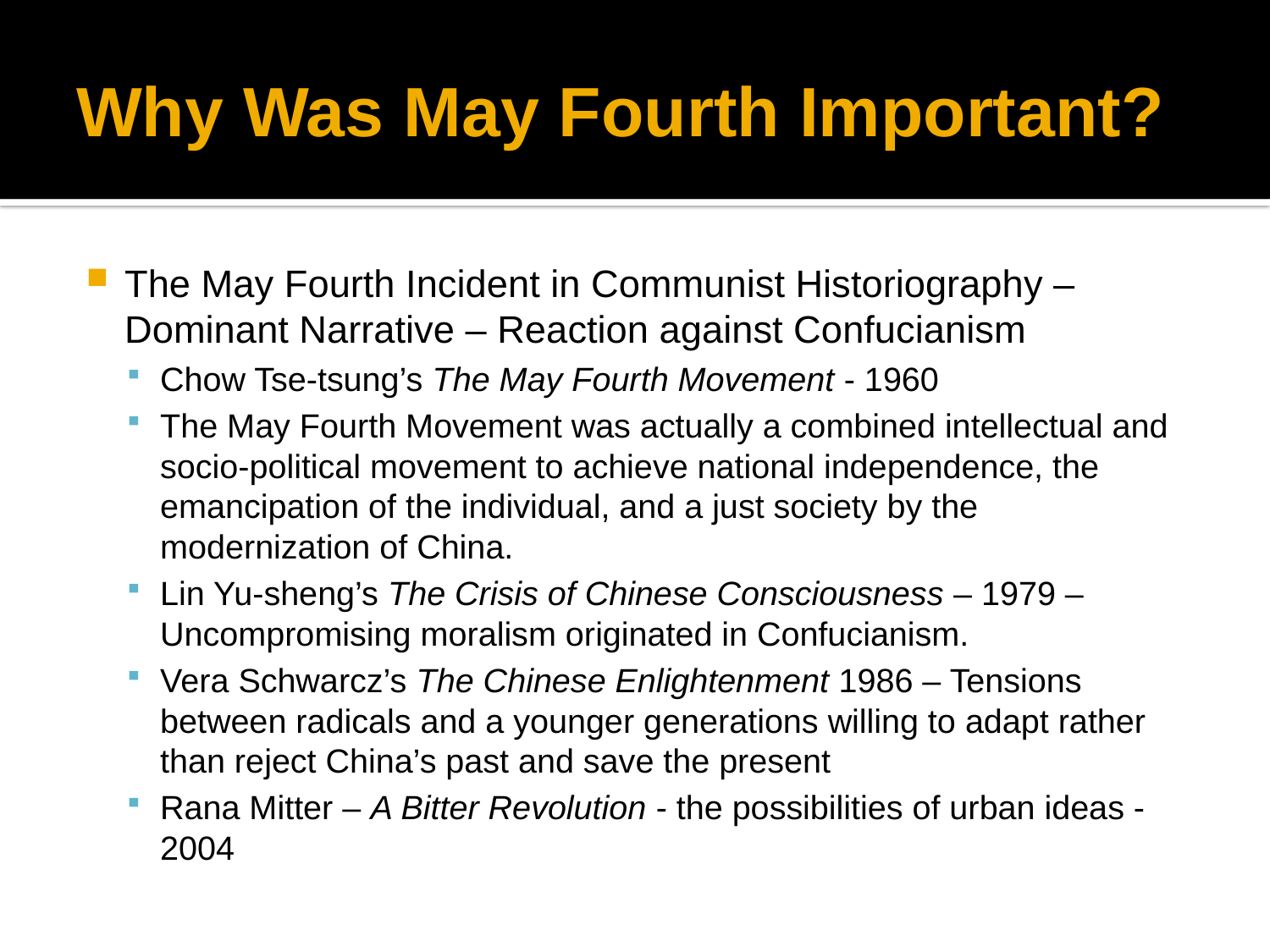

# Why Was May Fourth Important?
The May Fourth Incident in Communist Historiography – Dominant Narrative – Reaction against Confucianism
Chow Tse-tsung’s The May Fourth Movement - 1960
The May Fourth Movement was actually a combined intellectual and socio-political movement to achieve national independence, the emancipation of the individual, and a just society by the modernization of China.
Lin Yu-sheng’s The Crisis of Chinese Consciousness – 1979 – Uncompromising moralism originated in Confucianism.
Vera Schwarcz’s The Chinese Enlightenment 1986 – Tensions between radicals and a younger generations willing to adapt rather than reject China’s past and save the present
Rana Mitter – A Bitter Revolution - the possibilities of urban ideas - 2004